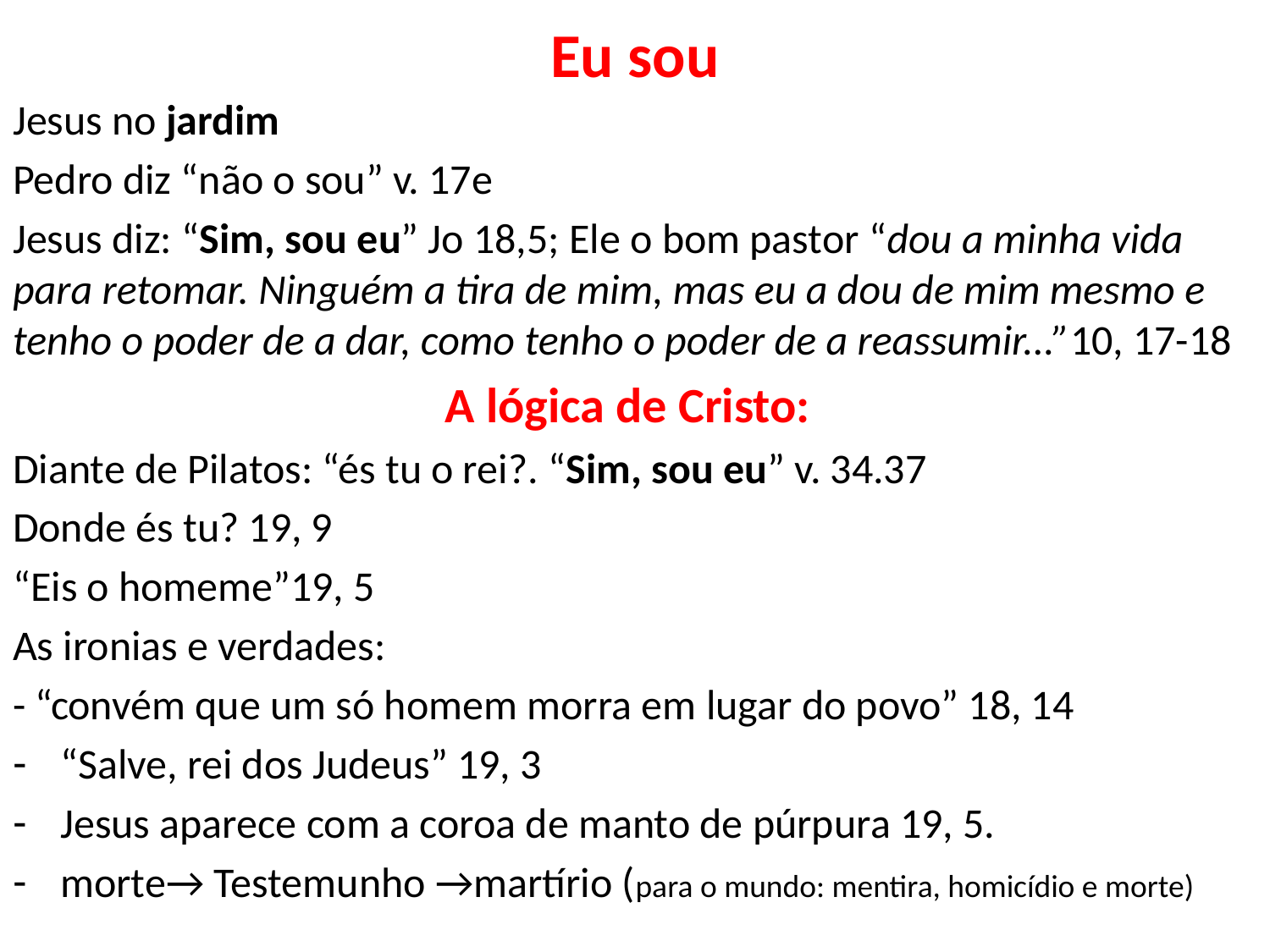

# Eu sou
Jesus no jardim
Pedro diz “não o sou” v. 17e
Jesus diz: “Sim, sou eu” Jo 18,5; Ele o bom pastor “dou a minha vida para retomar. Ninguém a tira de mim, mas eu a dou de mim mesmo e tenho o poder de a dar, como tenho o poder de a reassumir...”10, 17-18
A lógica de Cristo:
Diante de Pilatos: “és tu o rei?. “Sim, sou eu” v. 34.37
Donde és tu? 19, 9
“Eis o homeme”19, 5
As ironias e verdades:
- “convém que um só homem morra em lugar do povo” 18, 14
“Salve, rei dos Judeus” 19, 3
Jesus aparece com a coroa de manto de púrpura 19, 5.
morte→ Testemunho →martírio (para o mundo: mentira, homicídio e morte)